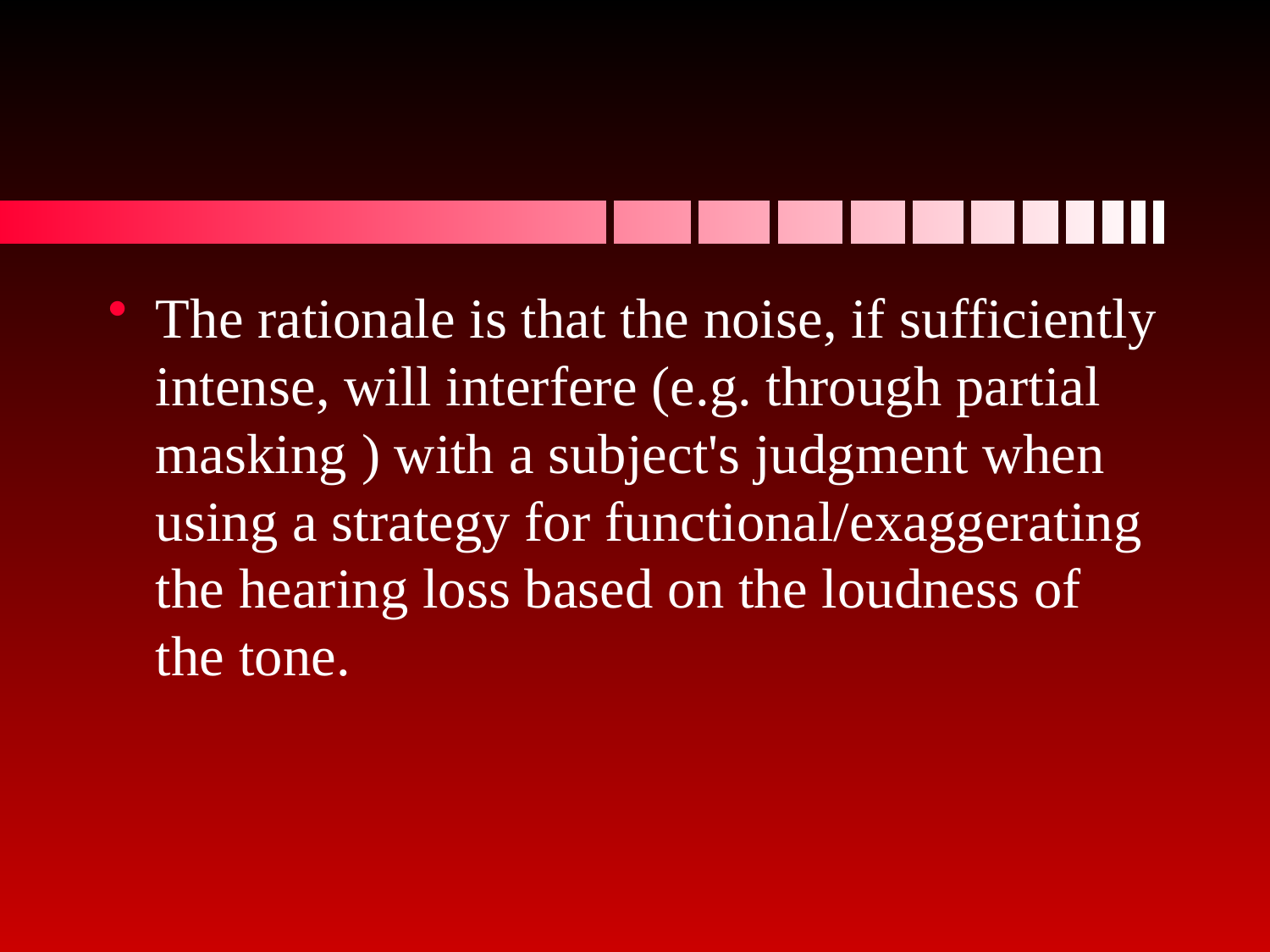

#
The rationale is that the noise, if sufficiently intense, will interfere (e.g. through partial masking ) with a subject's judgment when using a strategy for functional/exaggerating the hearing loss based on the loudness of the tone.